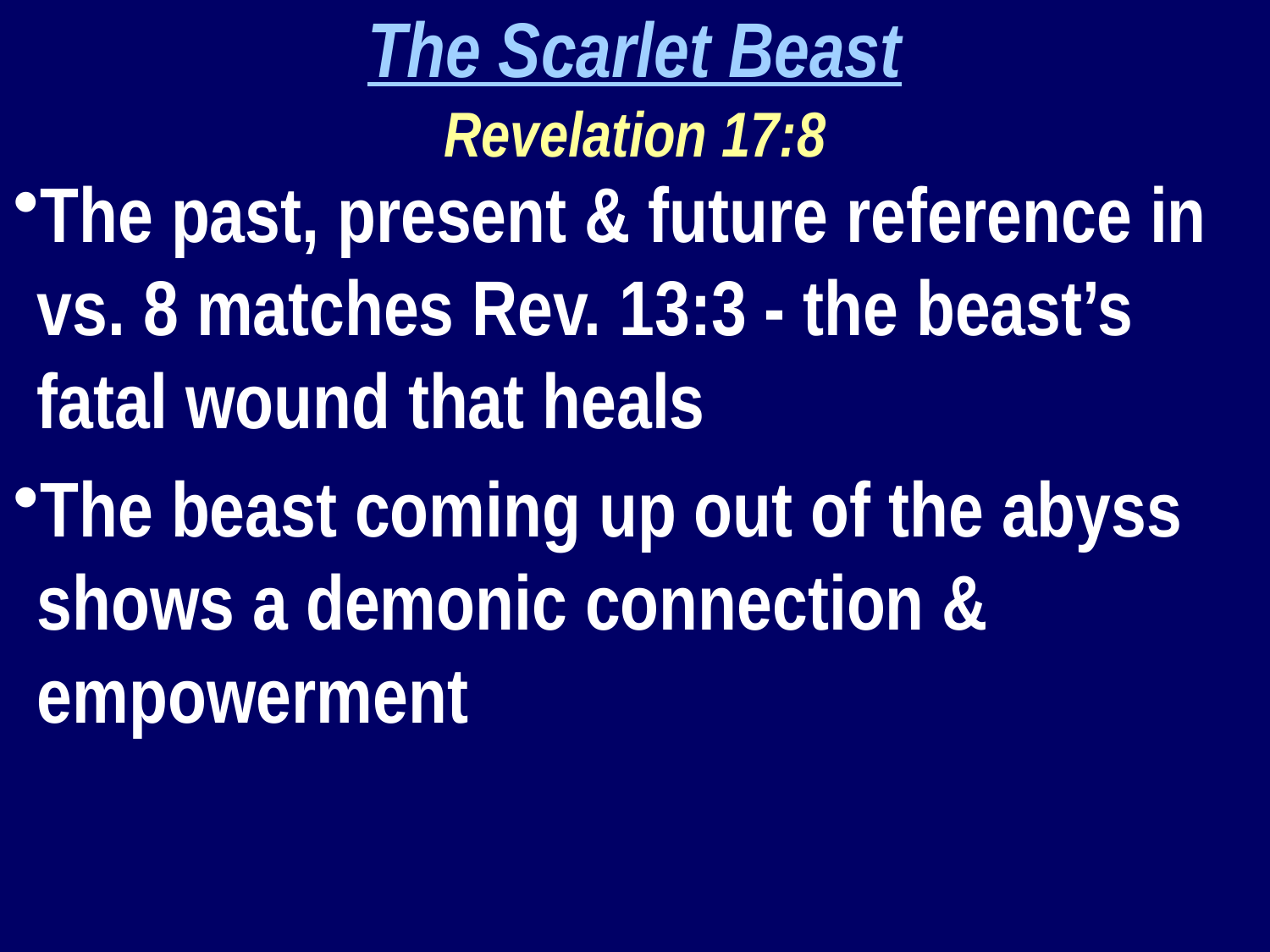

The Scarlet Beast
Revelation 17:8
The past, present & future reference in vs. 8 matches Rev. 13:3 - the beast’s fatal wound that heals
The beast coming up out of the abyss shows a demonic connection & empowerment